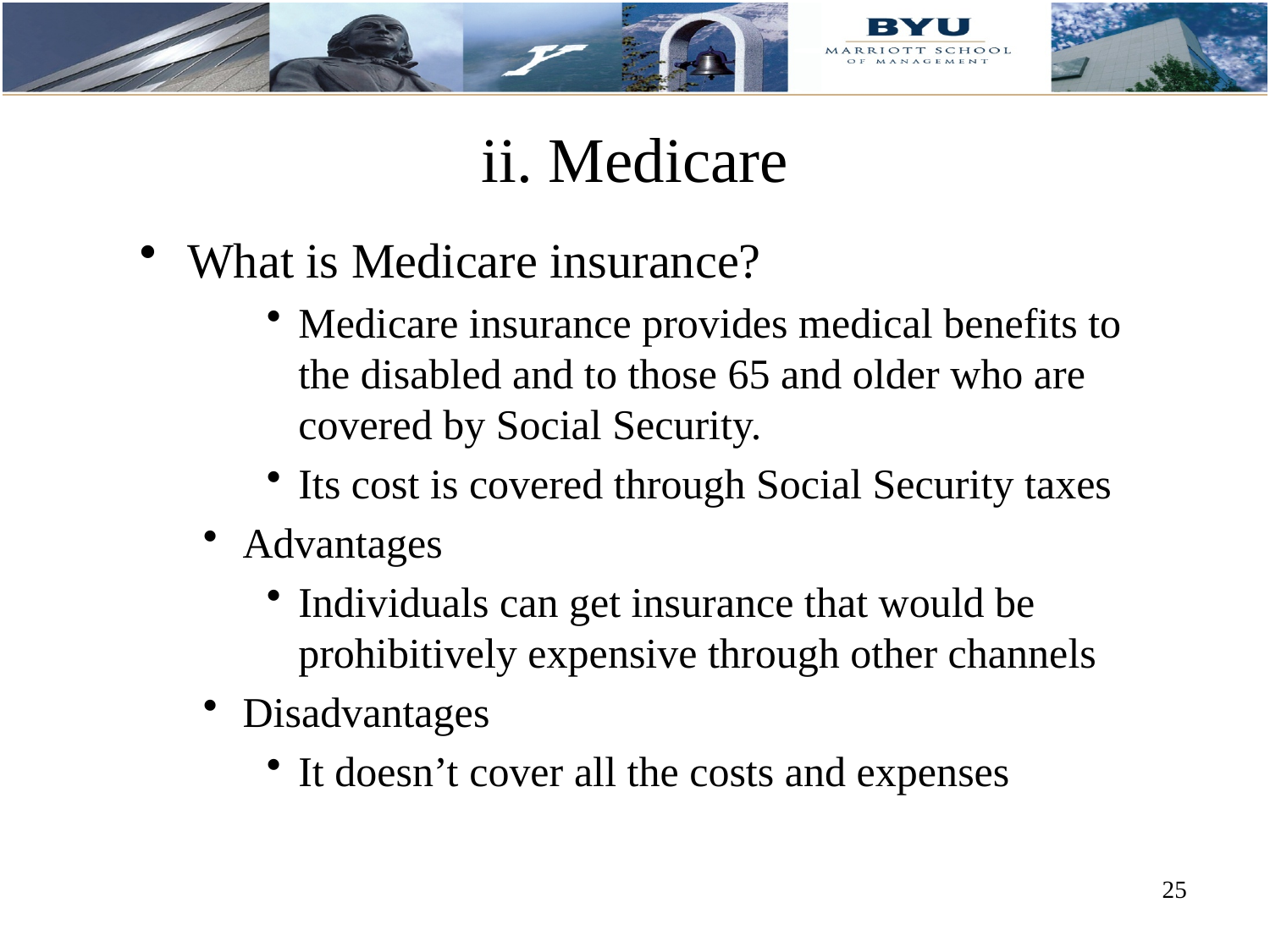

# ii. Medicare
What is Medicare insurance?
Medicare insurance provides medical benefits to the disabled and to those 65 and older who are covered by Social Security.
Its cost is covered through Social Security taxes
Advantages
Individuals can get insurance that would be prohibitively expensive through other channels
Disadvantages
It doesn’t cover all the costs and expenses